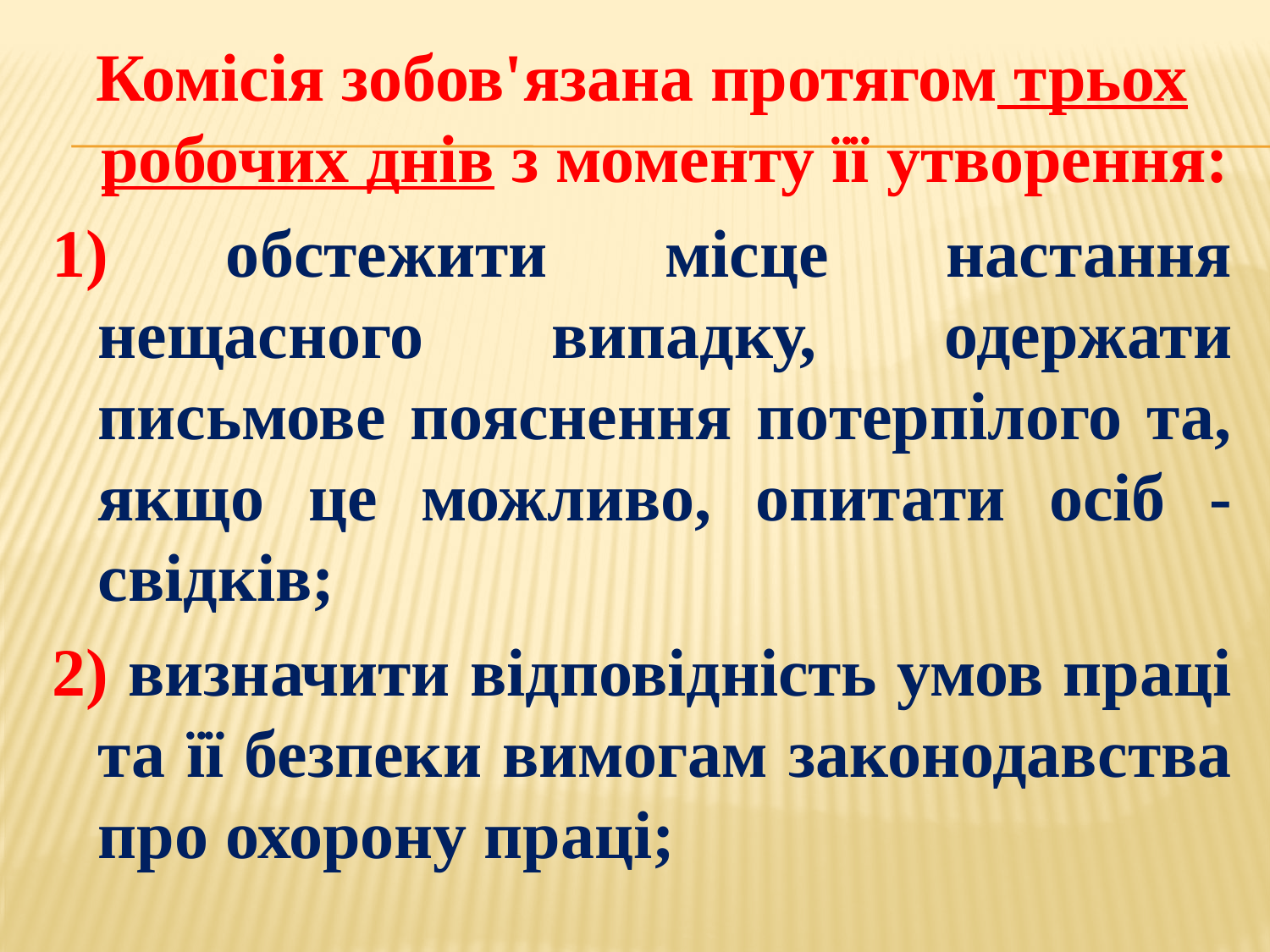

Комісія зобов'язана протягом трьох робочих днів з моменту її утворення:
1) обстежити місце настання нещасного випадку, одержати письмове пояснення потерпілого та, якщо це можливо, опитати осіб - свідків;
2) визначити відповідність умов праці та її безпеки вимогам законодавства про охорону праці;